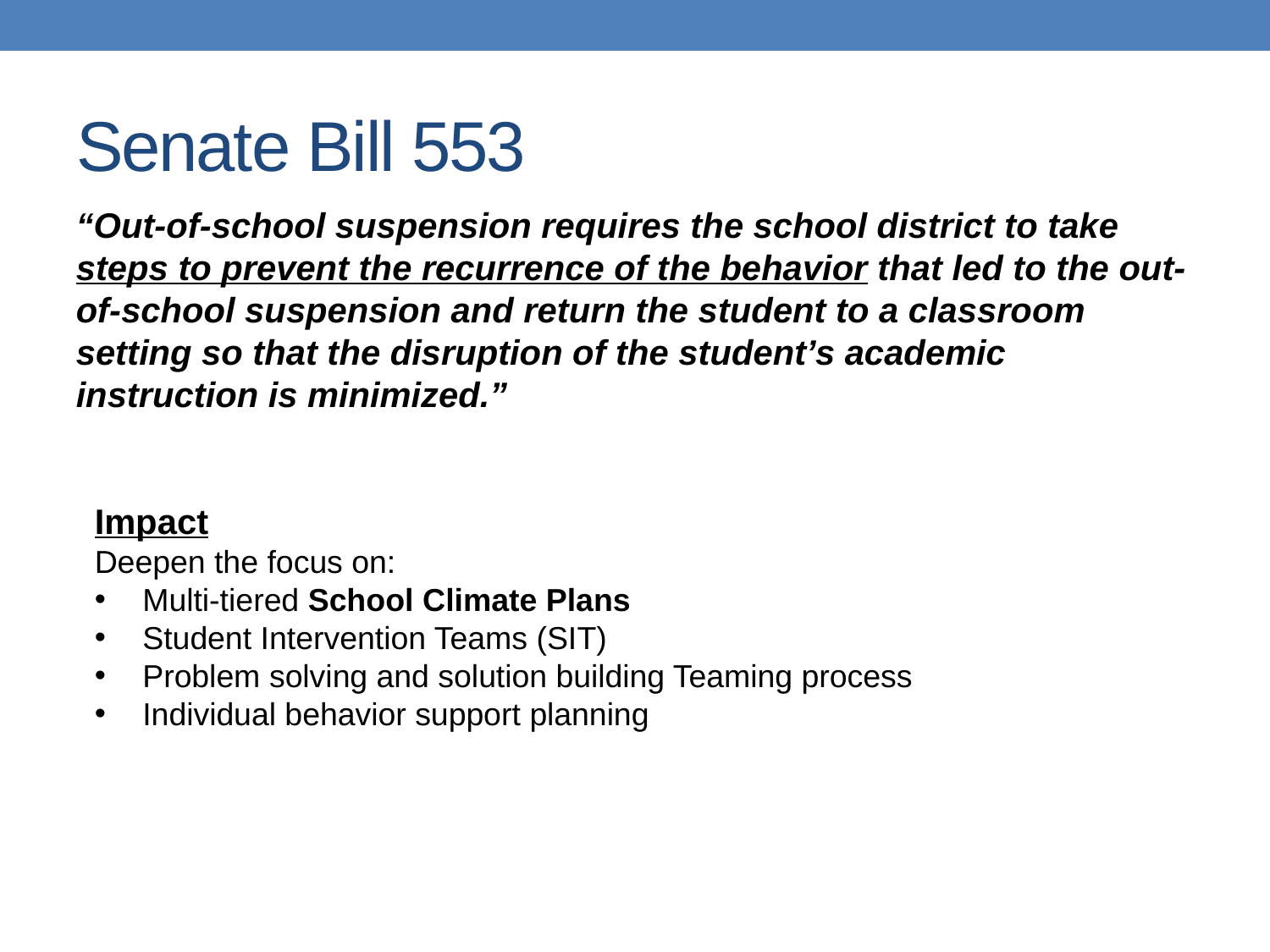

# Senate Bill 553
“Out-of-school suspension requires the school district to take steps to prevent the recurrence of the behavior that led to the out-of-school suspension and return the student to a classroom setting so that the disruption of the student’s academic instruction is minimized.”
Impact
Deepen the focus on:
Multi-tiered School Climate Plans
Student Intervention Teams (SIT)
Problem solving and solution building Teaming process
Individual behavior support planning